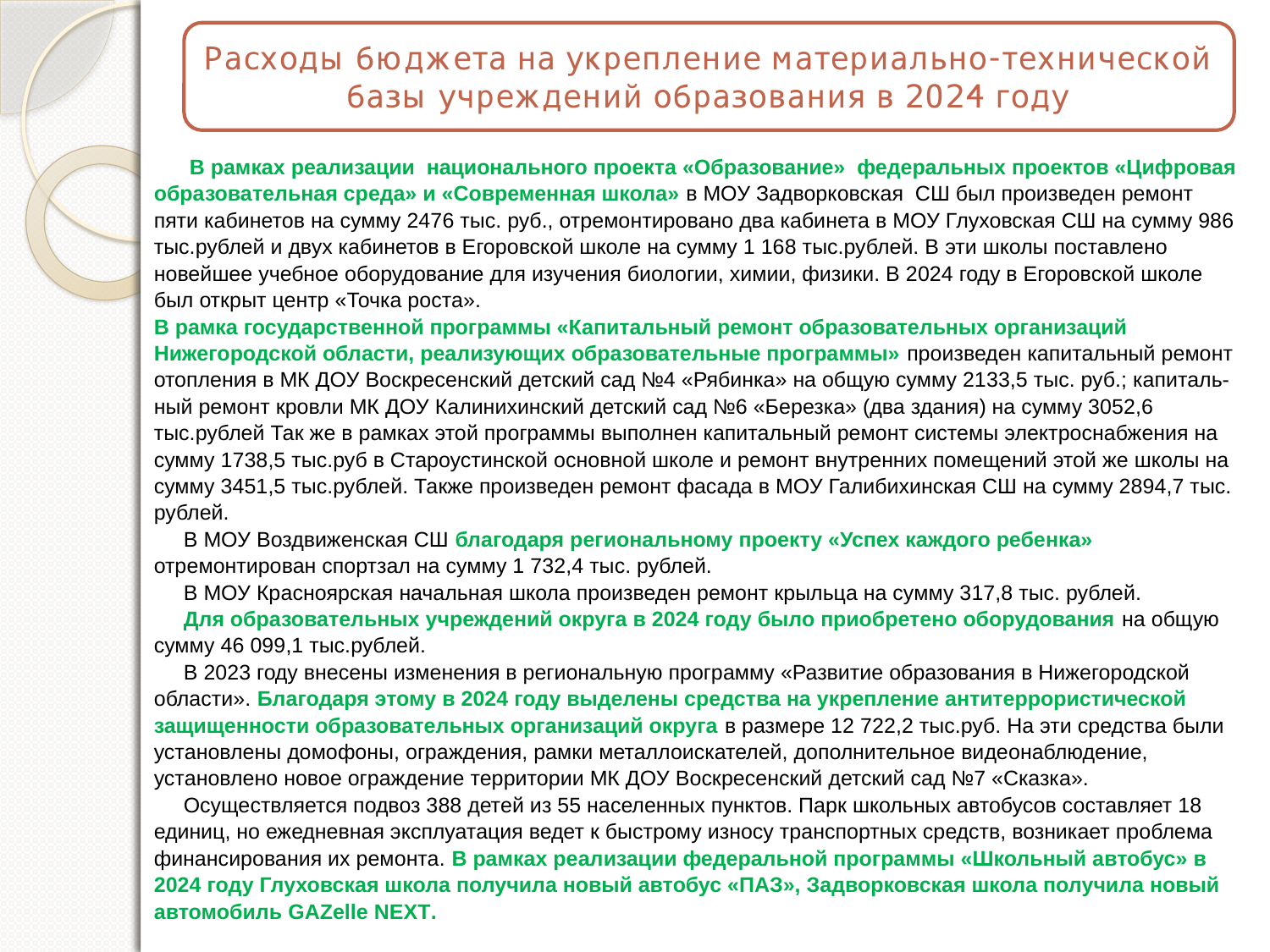

Расходы бюджета на укрепление материально-технической базы учреждений образования в 2024 году

      В рамках реализации  национального проекта «Образование»  федеральных проектов «Цифровая образовательная среда» и «Современная школа» в МОУ Задворковская  СШ был произведен ремонт пяти кабинетов на сумму 2476 тыс. руб., отремонтировано два кабинета в МОУ Глуховская СШ на сумму 986 тыс.рублей и двух кабинетов в Егоровской школе на сумму 1 168 тыс.рублей. В эти школы поставлено новейшее учебное оборудование для изучения биологии, химии, физики. В 2024 году в Егоровской школе
был открыт центр «Точка роста».
В рамка государственной программы «Капитальный ремонт образовательных организаций Нижегородской области, реализующих образовательные программы» произведен капитальный ремонт отопления в МК ДОУ Воскресенский детский сад №4 «Рябинка» на общую сумму 2133,5 тыс. руб.; капиталь-ный ремонт кровли МК ДОУ Калинихинский детский сад №6 «Березка» (два здания) на сумму 3052,6 тыс.рублей Так же в рамках этой программы выполнен капитальный ремонт системы электроснабжения на сумму 1738,5 тыс.руб в Староустинской основной школе и ремонт внутренних помещений этой же школы на сумму 3451,5 тыс.рублей. Также произведен ремонт фасада в МОУ Галибихинская СШ на сумму 2894,7 тыс. рублей.
     В МОУ Воздвиженская СШ благодаря региональному проекту «Успех каждого ребенка» отремонтирован спортзал на сумму 1 732,4 тыс. рублей.
     В МОУ Красноярская начальная школа произведен ремонт крыльца на сумму 317,8 тыс. рублей.
     Для образовательных учреждений округа в 2024 году было приобретено оборудования на общую сумму 46 099,1 тыс.рублей.
     В 2023 году внесены изменения в региональную программу «Развитие образования в Нижегородской области». Благодаря этому в 2024 году выделены средства на укрепление антитеррористической защищенности образовательных организаций округа в размере 12 722,2 тыс.руб. На эти средства были установлены домофоны, ограждения, рамки металлоискателей, дополнительное видеонаблюдение, установлено новое ограждение территории МК ДОУ Воскресенский детский сад №7 «Сказка».
     Осуществляется подвоз 388 детей из 55 населенных пунктов. Парк школьных автобусов составляет 18 единиц, но ежедневная эксплуатация ведет к быстрому износу транспортных средств, возникает проблема финансирования их ремонта. В рамках реализации федеральной программы «Школьный автобус» в 2024 году Глуховская школа получила новый автобус «ПАЗ», Задворковская школа получила новый автомобиль GAZelle NEXT.